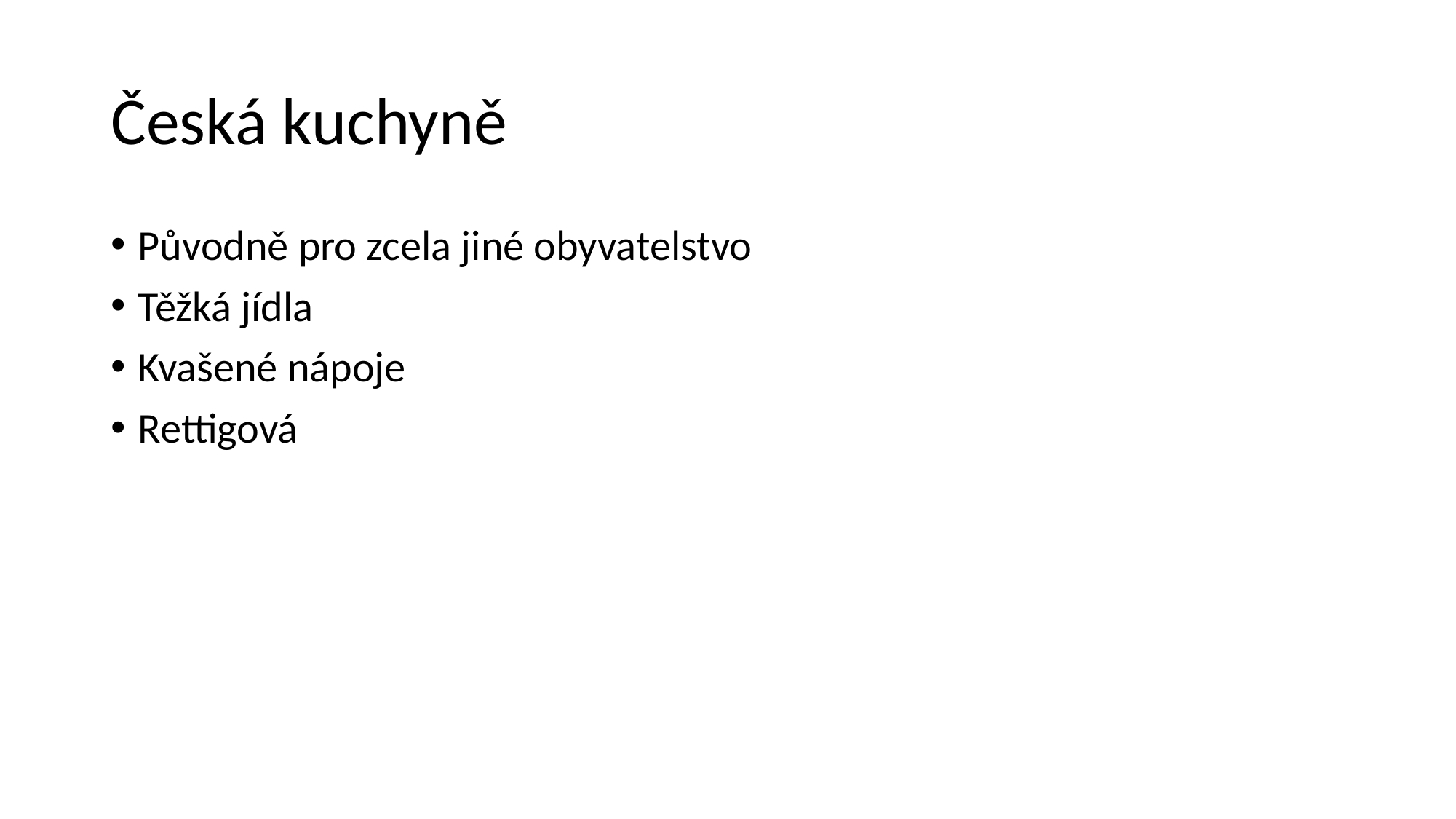

# Česká kuchyně
Původně pro zcela jiné obyvatelstvo
Těžká jídla
Kvašené nápoje
Rettigová